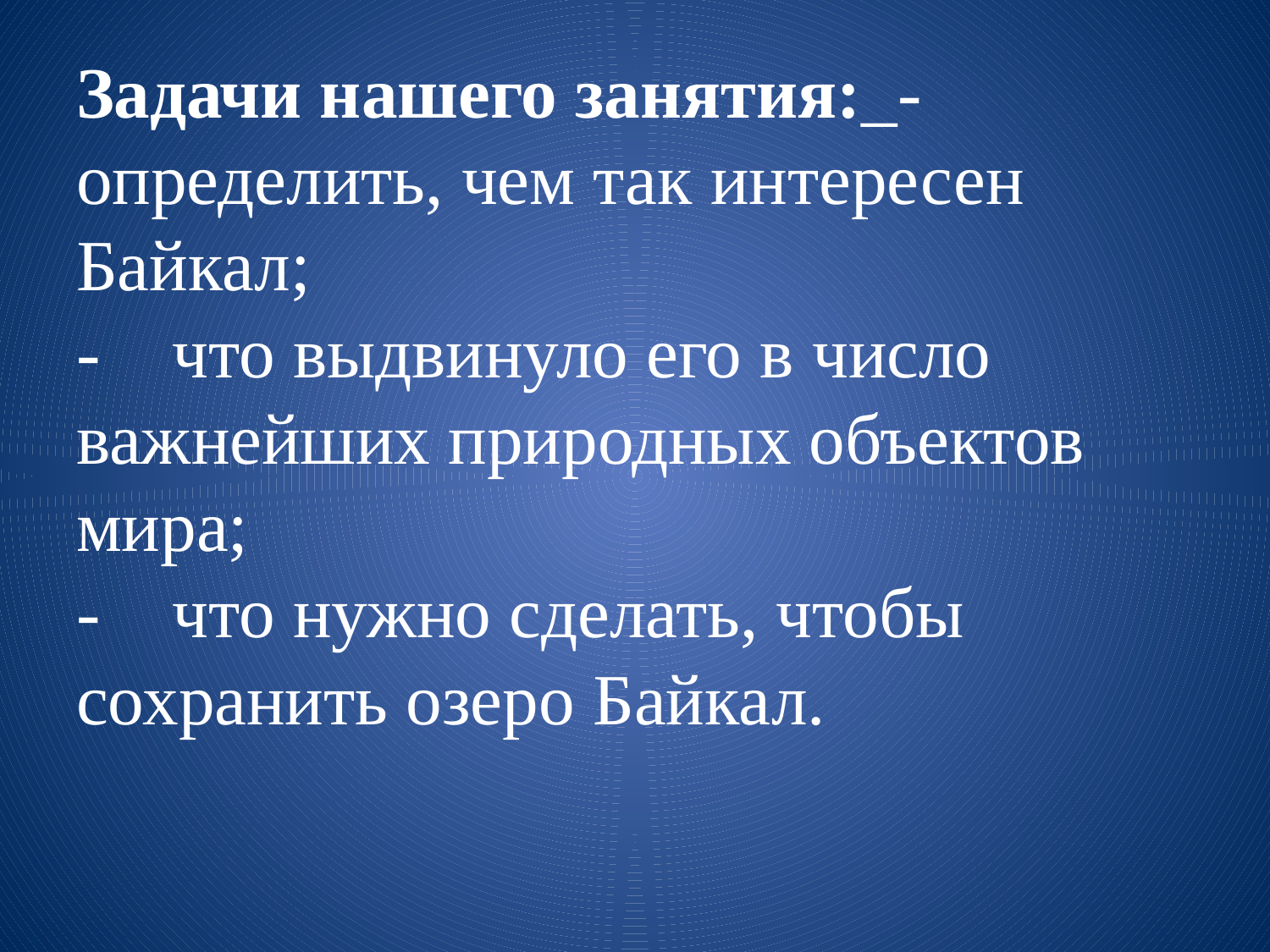

# Задачи нашего занятия:_-  определить, чем так интересен Байкал; -    что выдвинуло его в число важнейших природных объектов мира; -    что нужно сделать, чтобы сохранить озеро Байкал.